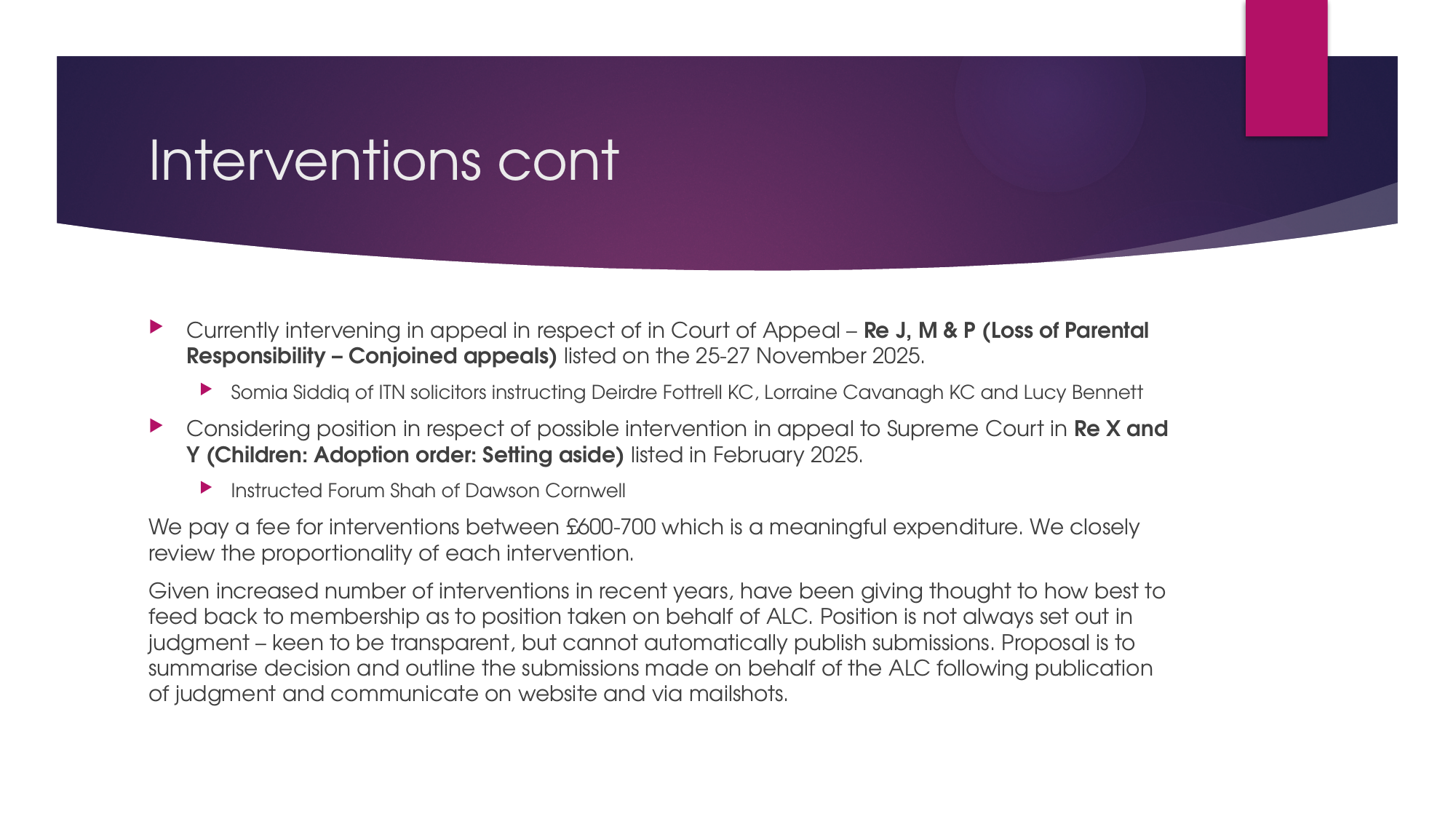

# Interventions cont
Currently intervening in appeal in respect of in Court of Appeal – Re J, M & P (Loss of Parental Responsibility – Conjoined appeals) listed on the 25-27 November 2025.
Somia Siddiq of ITN solicitors instructing Deirdre Fottrell KC, Lorraine Cavanagh KC and Lucy Bennett
Considering position in respect of possible intervention in appeal to Supreme Court in Re X and Y (Children: Adoption order: Setting aside) listed in February 2025.
Instructed Forum Shah of Dawson Cornwell
We pay a fee for interventions between £600-700 which is a meaningful expenditure. We closely review the proportionality of each intervention.
Given increased number of interventions in recent years, have been giving thought to how best to feed back to membership as to position taken on behalf of ALC. Position is not always set out in judgment – keen to be transparent, but cannot automatically publish submissions. Proposal is to summarise decision and outline the submissions made on behalf of the ALC following publication of judgment and communicate on website and via mailshots.